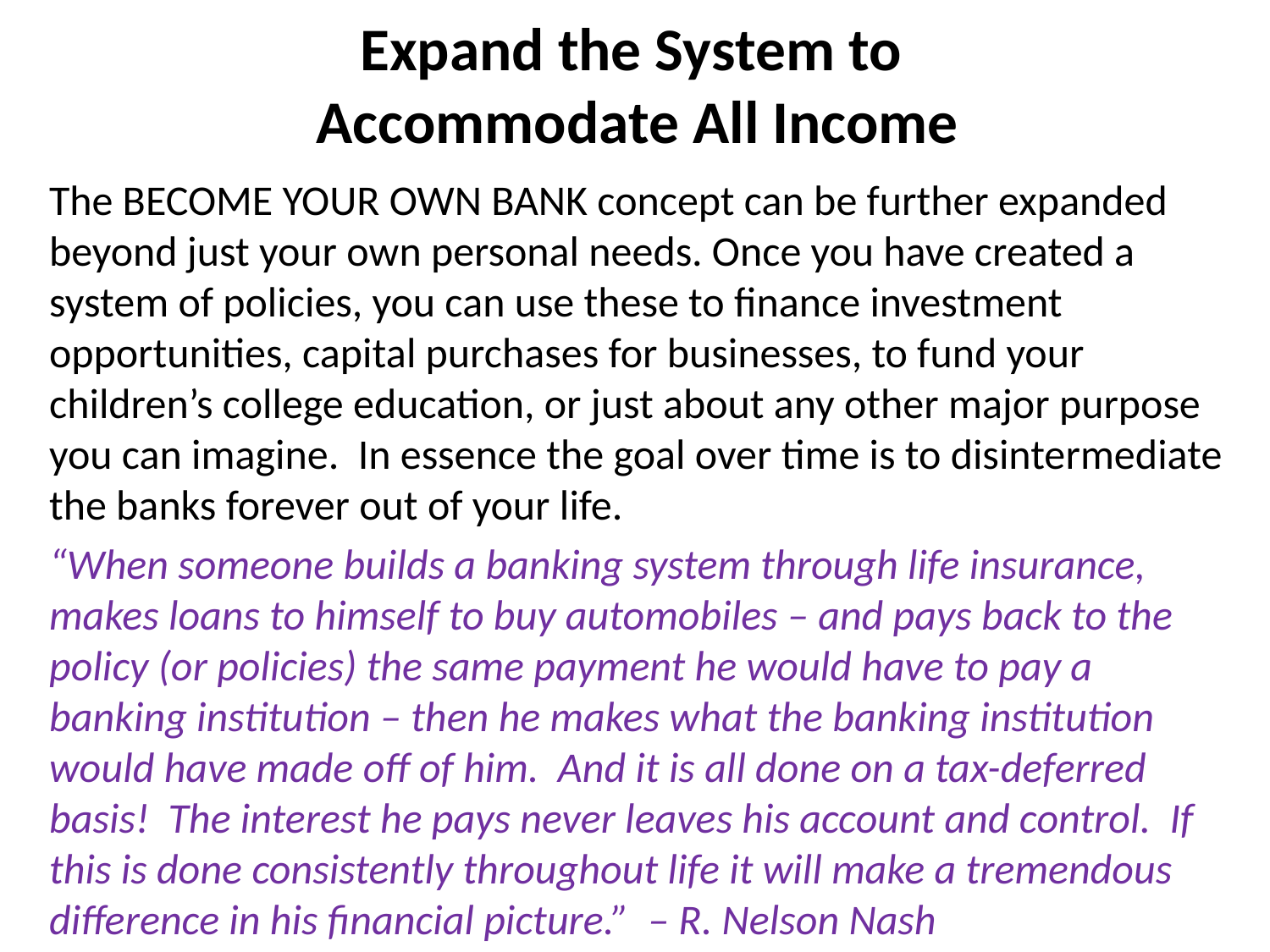

# Expand the System to Accommodate All Income
The BECOME YOUR OWN BANK concept can be further expanded beyond just your own personal needs. Once you have created a system of policies, you can use these to finance investment opportunities, capital purchases for businesses, to fund your children’s college education, or just about any other major purpose you can imagine.  In essence the goal over time is to disintermediate the banks forever out of your life.
“When someone builds a banking system through life insurance, makes loans to himself to buy automobiles – and pays back to the policy (or policies) the same payment he would have to pay a banking institution – then he makes what the banking institution would have made off of him.  And it is all done on a tax-deferred basis!  The interest he pays never leaves his account and control.  If this is done consistently throughout life it will make a tremendous difference in his financial picture.”  – R. Nelson Nash